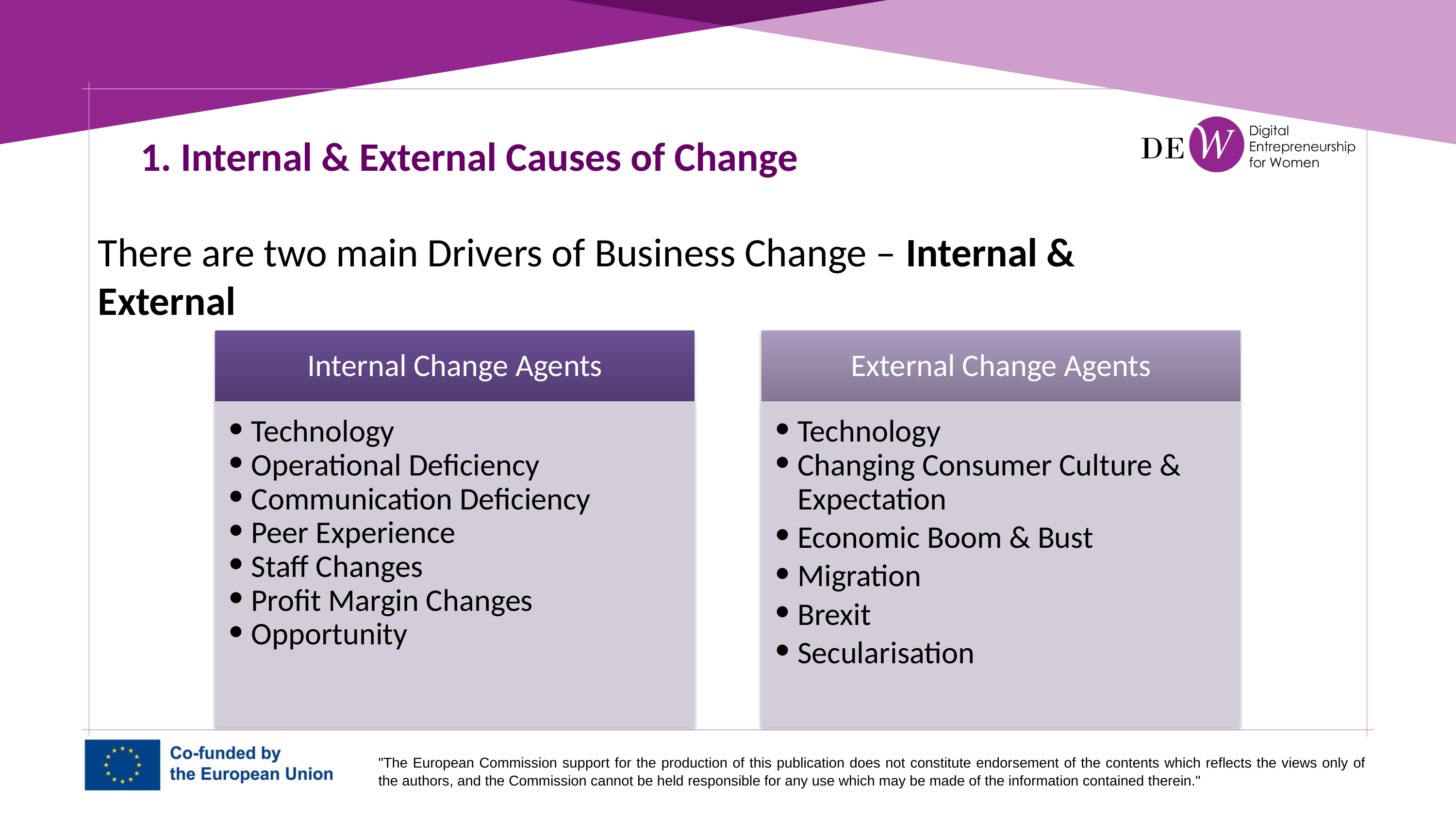

1. Internal & External Causes of Change
There are two main Drivers of Business Change – Internal & External

Internal Change Agents

External Change Agents

Technology
Operational Deficiency
Communication Deficiency
Peer Experience
Staff Changes
Profit Margin Changes
Opportunity

Technology
Changing Consumer Culture & Expectation
Economic Boom & Bust
Migration
Brexit
Secularisation